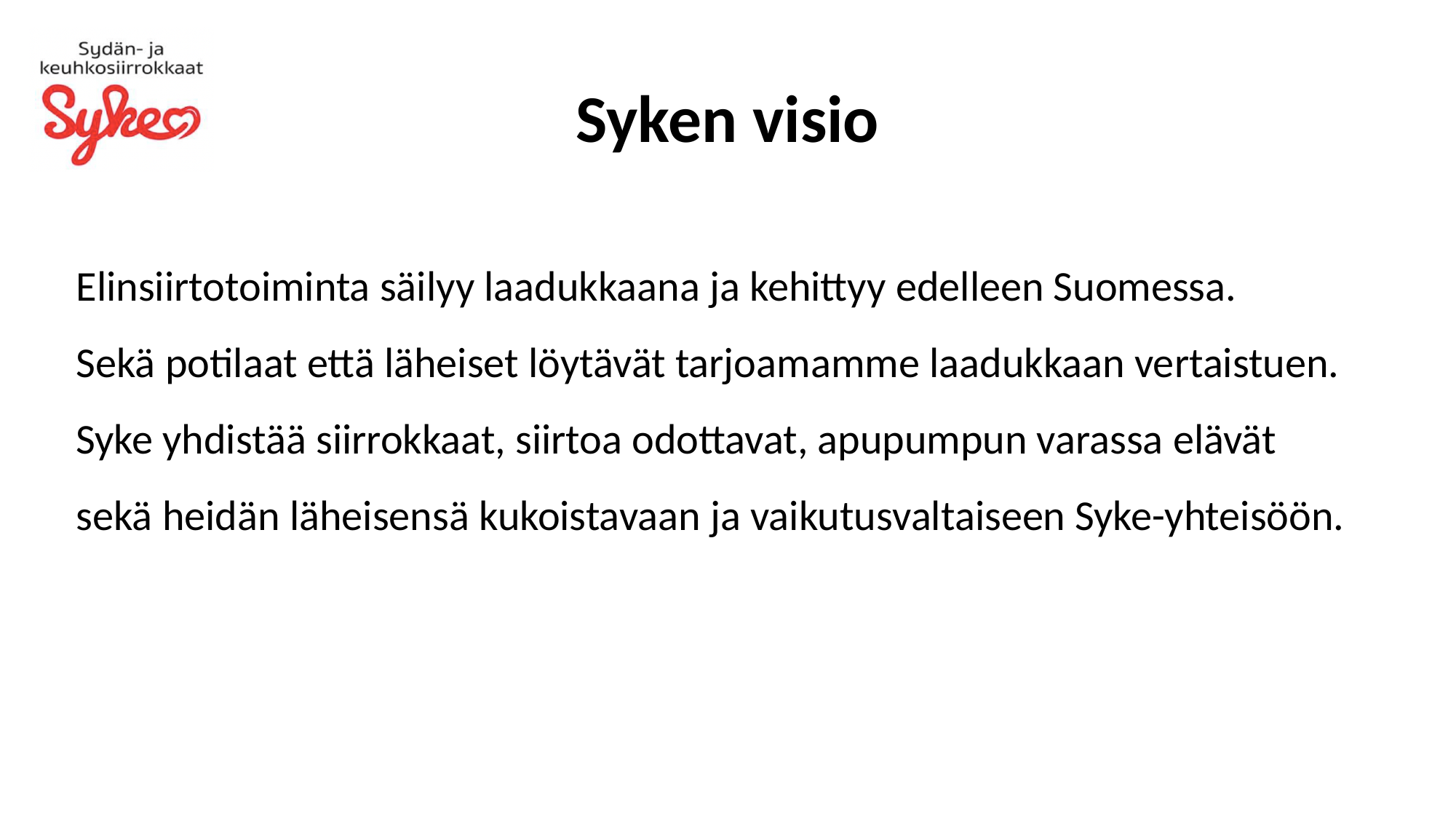

# Syken visio
Elinsiirtotoiminta säilyy laadukkaana ja kehittyy edelleen Suomessa.
Sekä potilaat että läheiset löytävät tarjoamamme laadukkaan vertaistuen.
Syke yhdistää siirrokkaat, siirtoa odottavat, apupumpun varassa elävät sekä heidän läheisensä kukoistavaan ja vaikutusvaltaiseen Syke-yhteisöön.